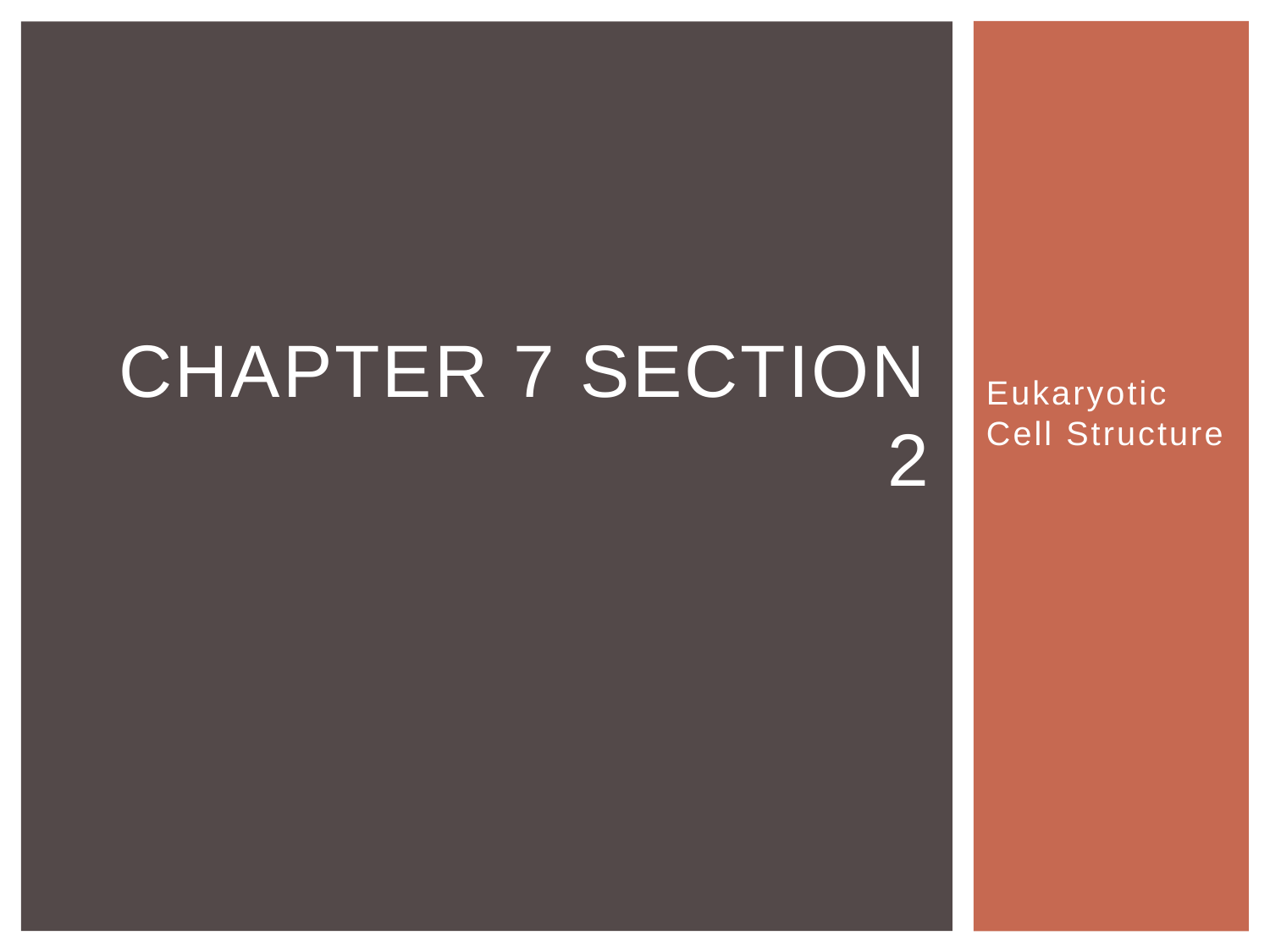

# Chapter 7 Section 2
Eukaryotic Cell Structure